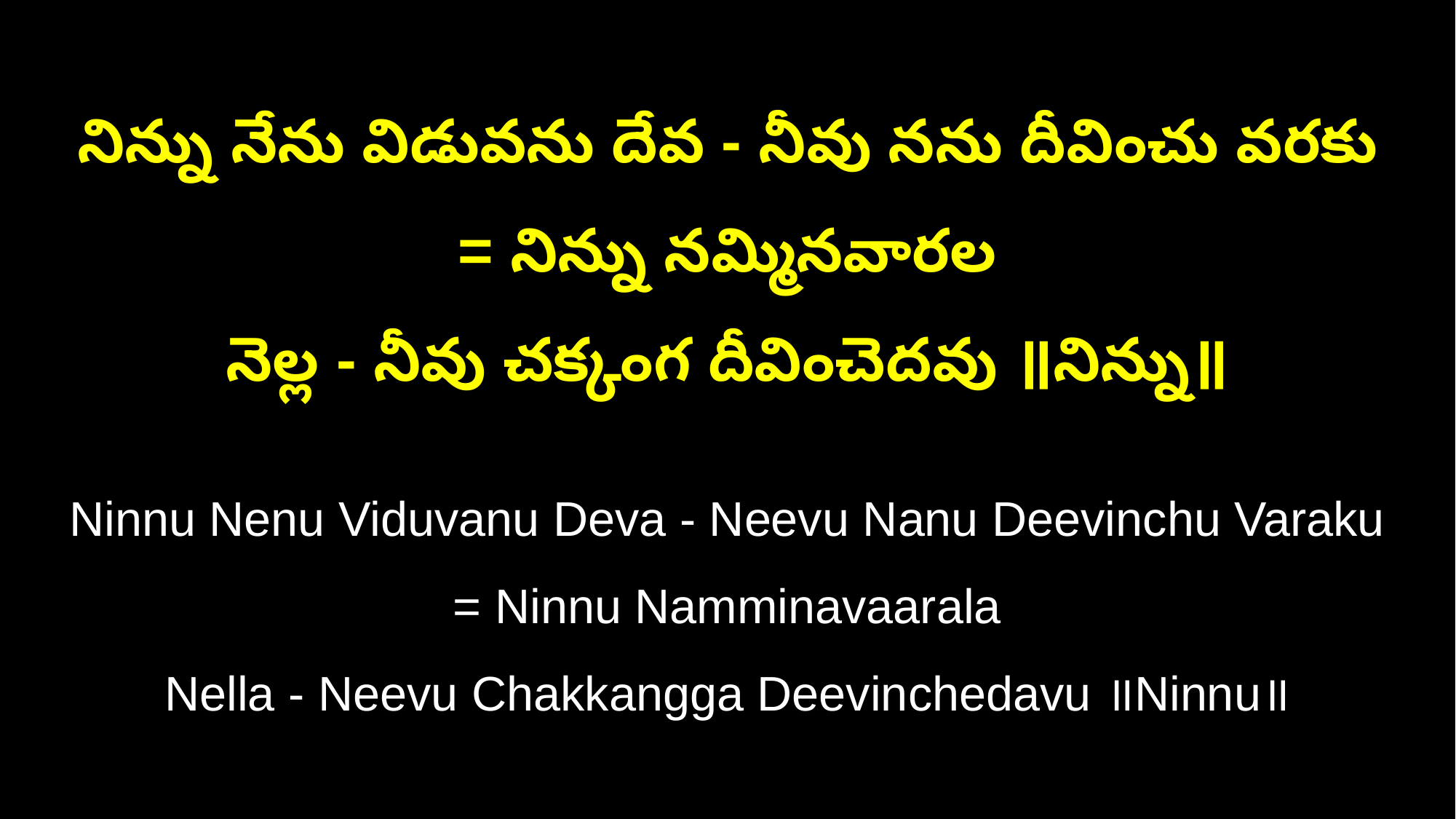

నిన్ను నేను విడువను దేవ - నీవు నను దీవించు వరకు = నిన్ను నమ్మినవారల
నెల్ల - నీవు చక్కంగ దీవించెదవు ॥నిన్ను॥
Ninnu Nenu Viduvanu Deva - Neevu Nanu Deevinchu Varaku = Ninnu Namminavaarala
Nella - Neevu Chakkangga Deevinchedavu ॥Ninnu॥